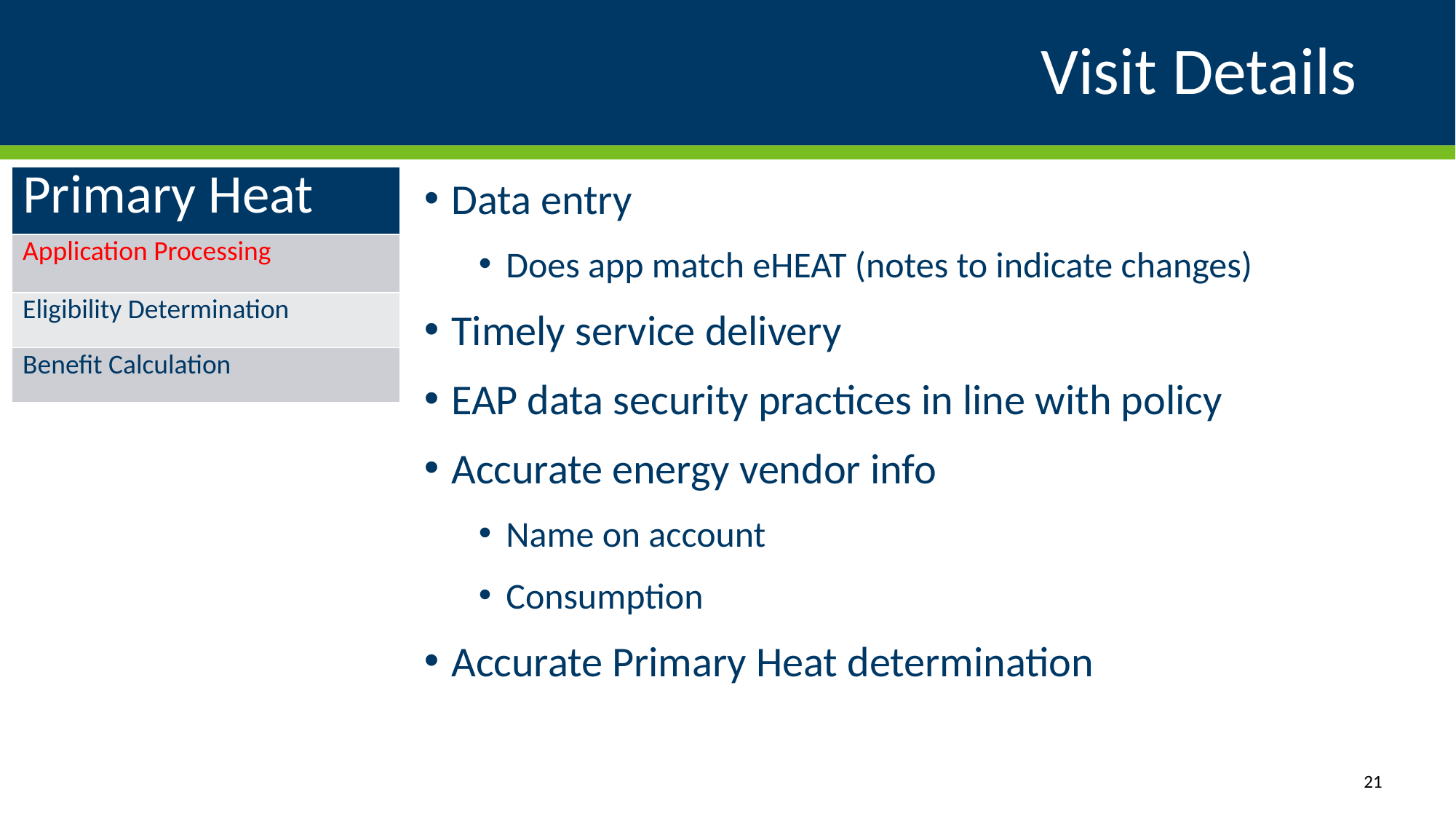

# Visit Details
| Primary Heat |
| --- |
| Application Processing |
| Eligibility Determination |
| Benefit Calculation |
Data entry
Does app match eHEAT (notes to indicate changes)
Timely service delivery
EAP data security practices in line with policy
Accurate energy vendor info
Name on account
Consumption
Accurate Primary Heat determination

21